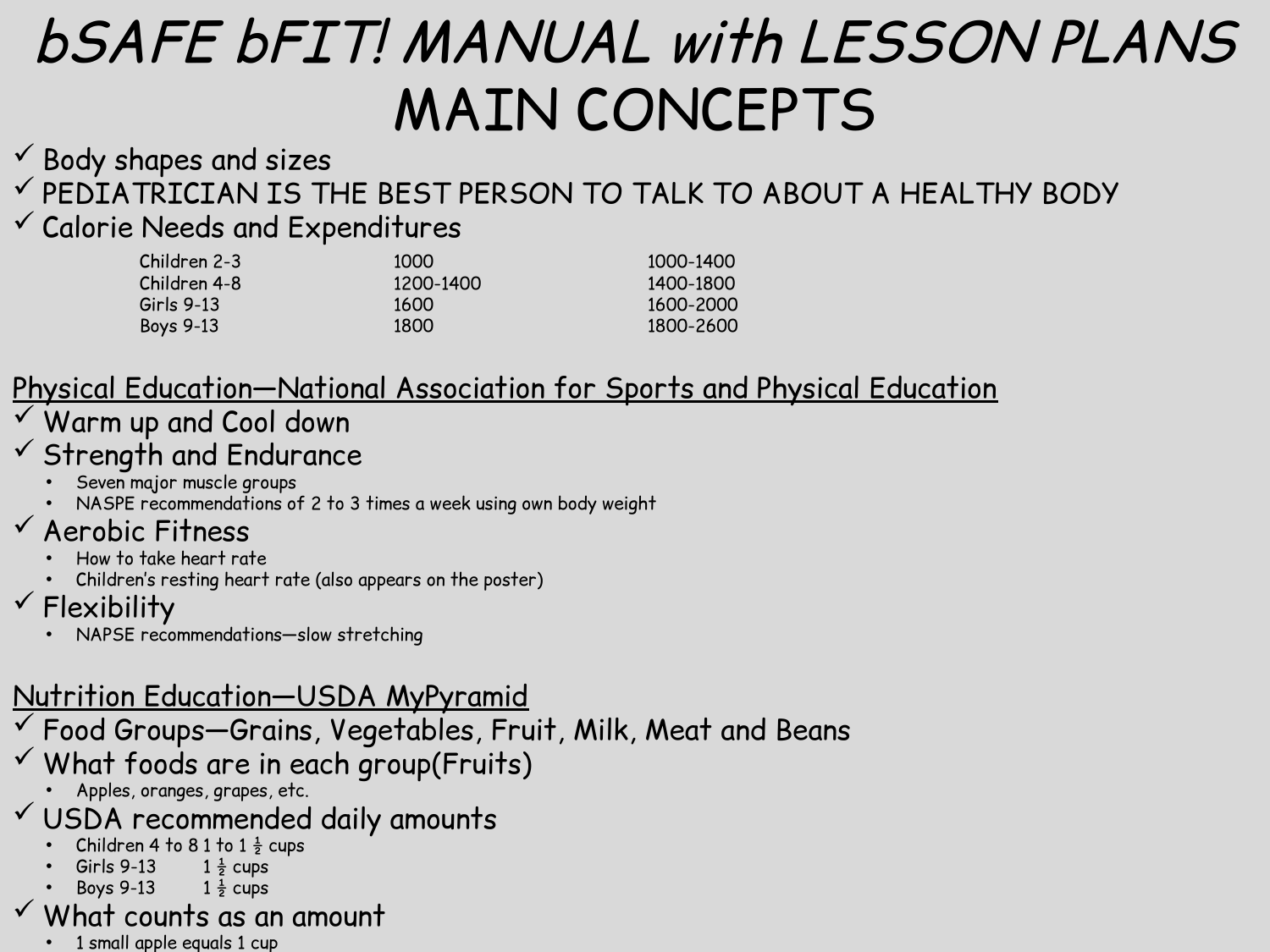

bSAFE bFIT! MANUAL with LESSON PLANS MAIN CONCEPTS
Body shapes and sizes
PEDIATRICIAN IS THE BEST PERSON TO TALK TO ABOUT A HEALTHY BODY
Calorie Needs and Expenditures
	Children 2-3		1000		1000-1400
	Children 4-8		1200-1400		1400-1800
	Girls 9-13		1600		1600-2000
	Boys 9-13		1800		1800-2600

Physical Education—National Association for Sports and Physical Education
Warm up and Cool down
Strength and Endurance
Seven major muscle groups
NASPE recommendations of 2 to 3 times a week using own body weight
Aerobic Fitness
How to take heart rate
Children’s resting heart rate (also appears on the poster)
Flexibility
NAPSE recommendations—slow stretching

Nutrition Education—USDA MyPyramid
Food Groups—Grains, Vegetables, Fruit, Milk, Meat and Beans
What foods are in each group(Fruits)
Apples, oranges, grapes, etc.
USDA recommended daily amounts
Children 4 to 8	1 to 1 ½ cups
Girls 9-13	1 ½ cups
Boys 9-13	1 ½ cups
What counts as an amount
1 small apple equals 1 cup
1 cup grapes is equal to 1 cup